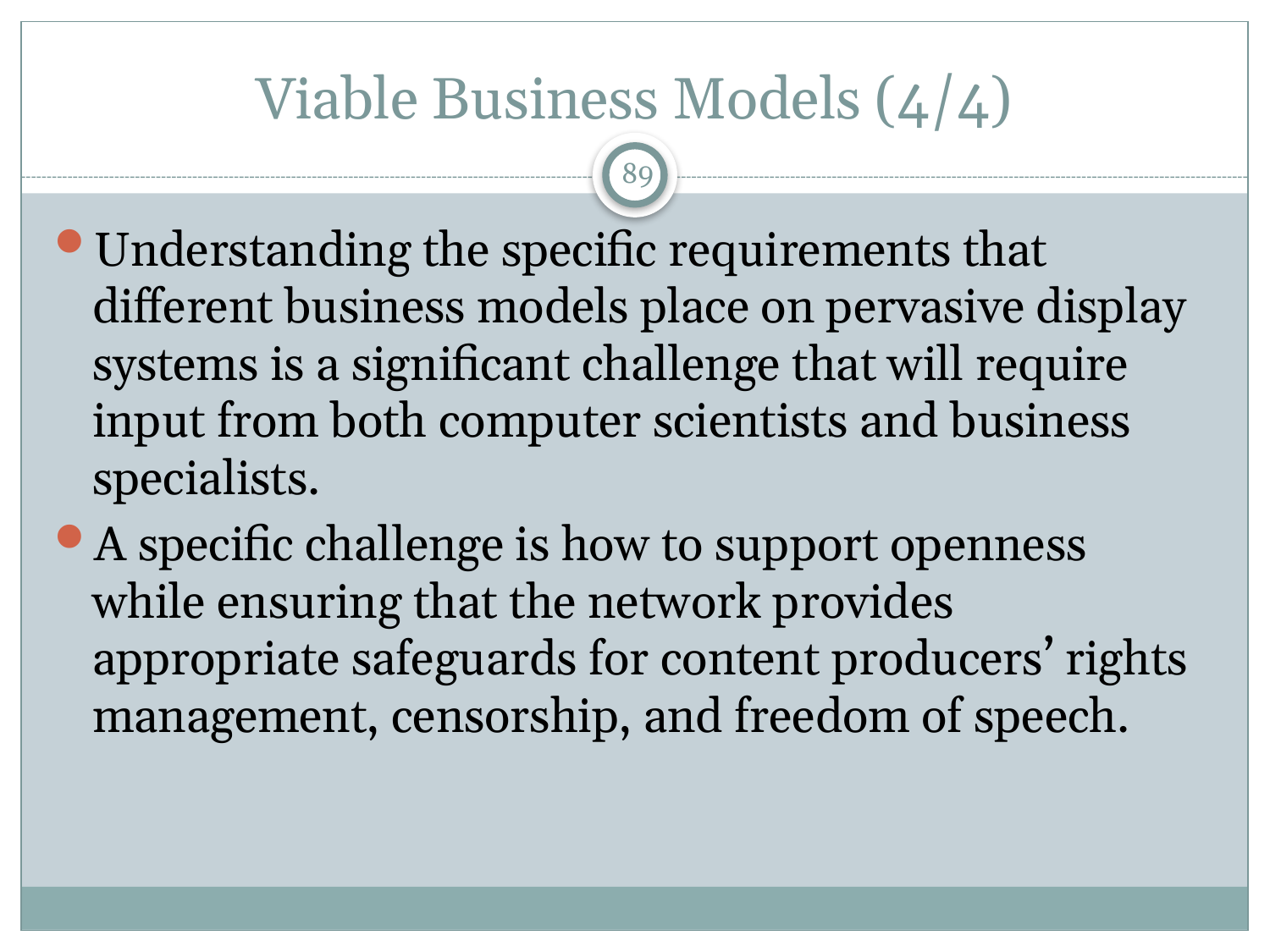

# Viable Business Models (4/4)
89
Understanding the specific requirements that different business models place on pervasive display systems is a significant challenge that will require input from both computer scientists and business specialists.
A specific challenge is how to support openness while ensuring that the network provides appropriate safeguards for content producers’ rights management, censorship, and freedom of speech.